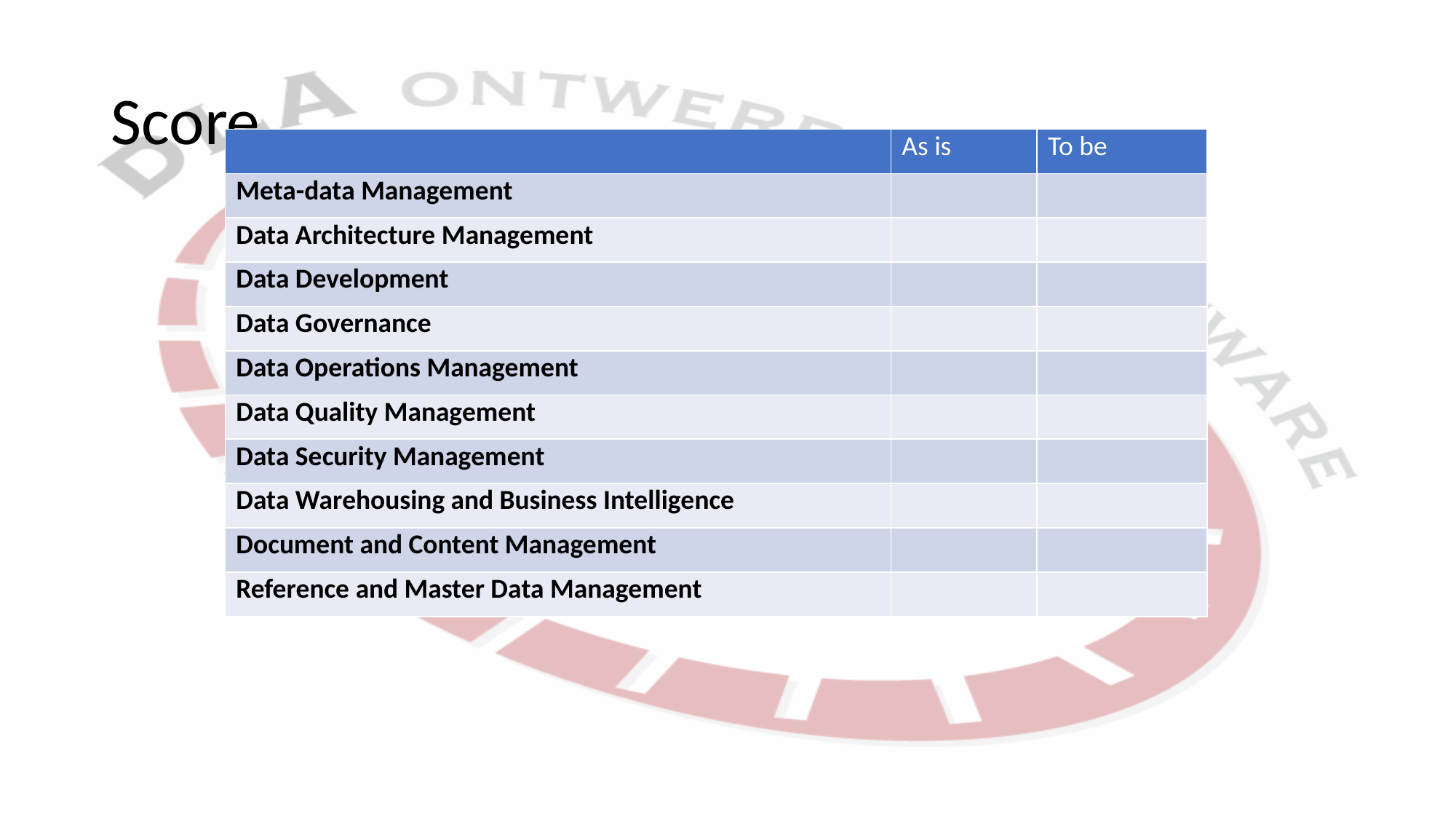

# Score
|  | As is | To be |
| --- | --- | --- |
| Meta-data Management |  |  |
| Data Architecture Management |  |  |
| Data Development |  |  |
| Data Governance |  |  |
| Data Operations Management |  |  |
| Data Quality Management |  |  |
| Data Security Management |  |  |
| Data Warehousing and Business Intelligence |  |  |
| Document and Content Management |  |  |
| Reference and Master Data Management |  |  |